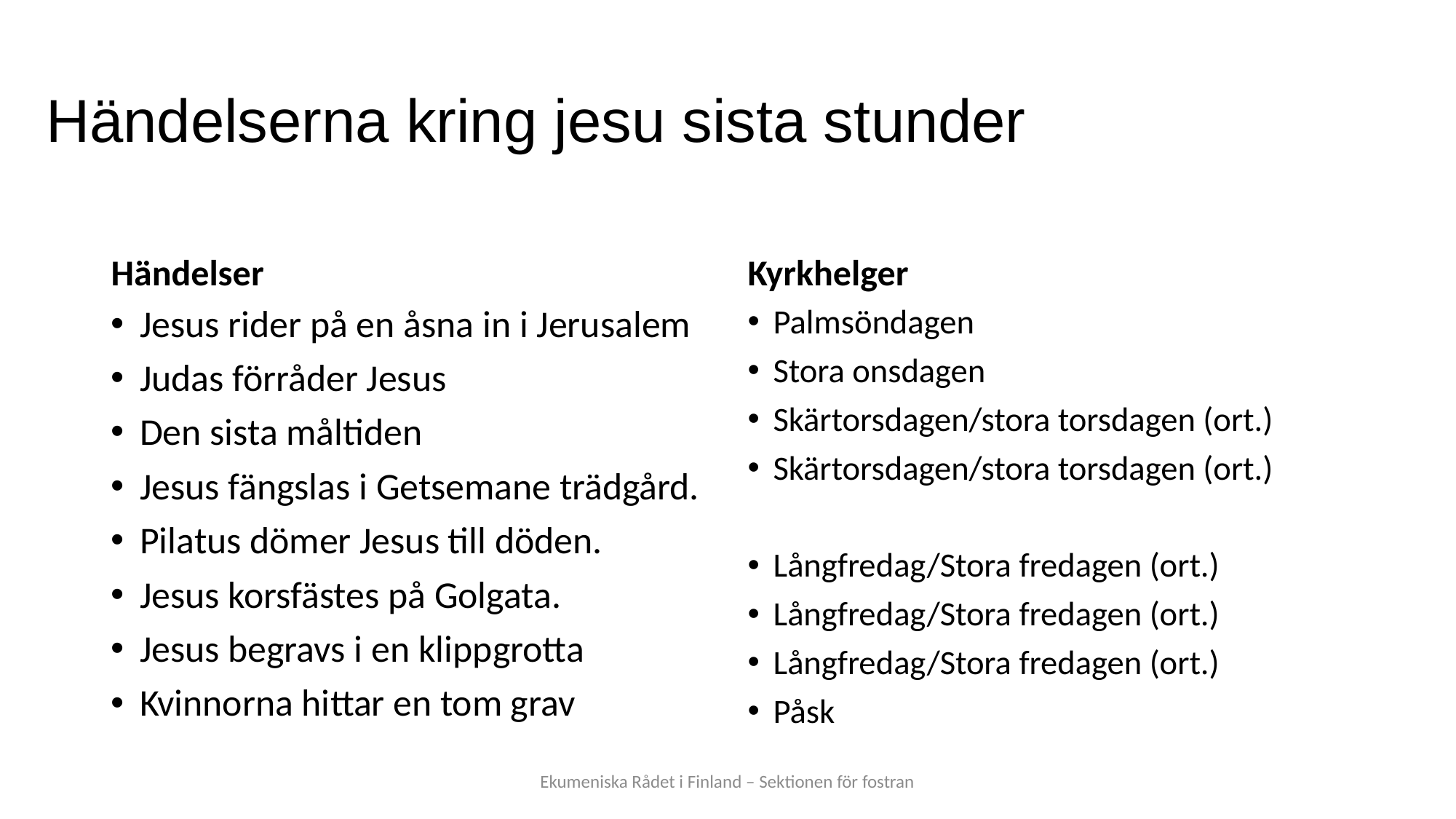

# Händelserna kring jesu sista stunder
Händelser
Kyrkhelger
Jesus rider på en åsna in i Jerusalem
Judas förråder Jesus
Den sista måltiden
Jesus fängslas i Getsemane trädgård.
Pilatus dömer Jesus till döden.
Jesus korsfästes på Golgata.
Jesus begravs i en klippgrotta
Kvinnorna hittar en tom grav
Palmsöndagen
Stora onsdagen
Skärtorsdagen/stora torsdagen (ort.)
Skärtorsdagen/stora torsdagen (ort.)

Långfredag/Stora fredagen (ort.)
Långfredag/Stora fredagen (ort.)
Långfredag/Stora fredagen (ort.)
Påsk

Ekumeniska Rådet i Finland – Sektionen för fostran